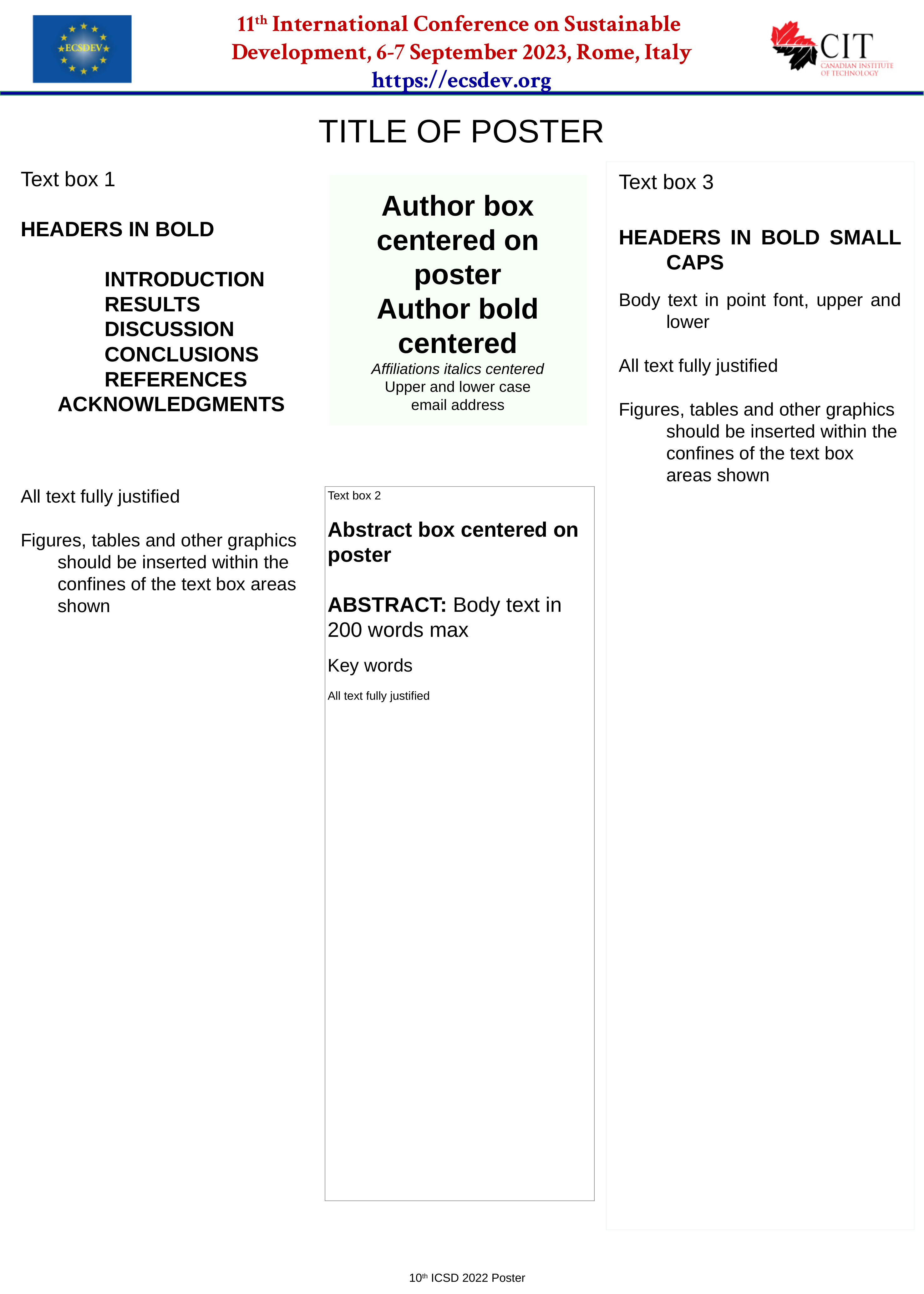

11th International Conference on Sustainable
Development, 6-7 September 2023, Rome, Italy
https://ecsdev.org

# Title of Poster
Text box 3

HEADERS IN BOLD SMALL CAPS

Body text in point font, upper and lower

All text fully justified

Figures, tables and other graphics should be inserted within the confines of the text box areas shown

Text box 1

HEADERS IN BOLD

		INTRODUCTION
		RESULTS
		DISCUSSION
		CONCLUSIONS
		REFERENCES
	ACKNOWLEDGMENTS

All text fully justified

Figures, tables and other graphics should be inserted within the confines of the text box areas shown

Author box centered on poster
Author bold centered
Affiliations italics centered
Upper and lower case
email address
Text box 2

Abstract box centered on poster

Abstract: Body text in
200 words max

Key words

All text fully justified

 10th ICSD 2022 Poster